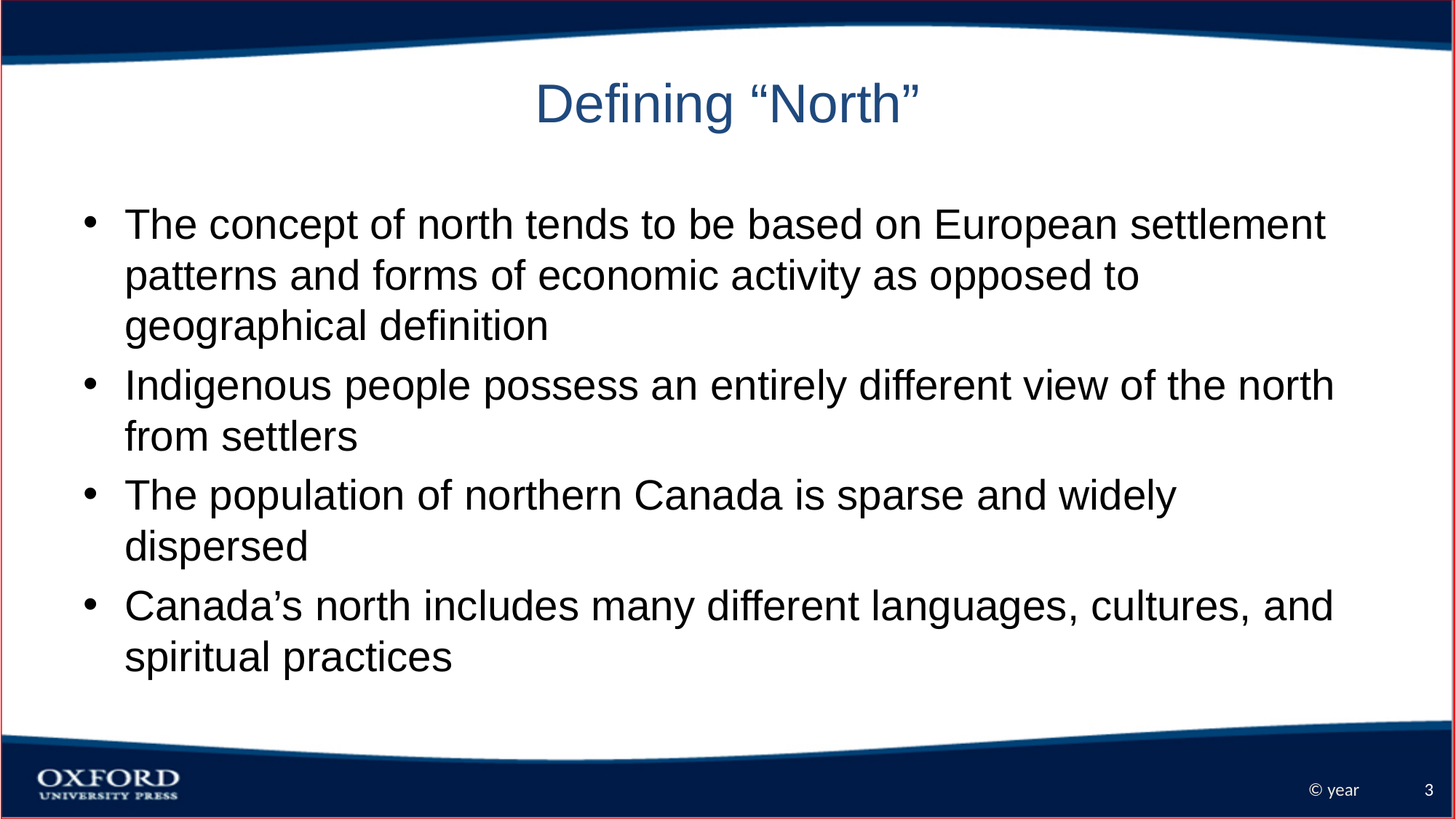

# Defining “North”
The concept of north tends to be based on European settlement patterns and forms of economic activity as opposed to geographical definition
Indigenous people possess an entirely different view of the north from settlers
The population of northern Canada is sparse and widely dispersed
Canada’s north includes many different languages, cultures, and spiritual practices